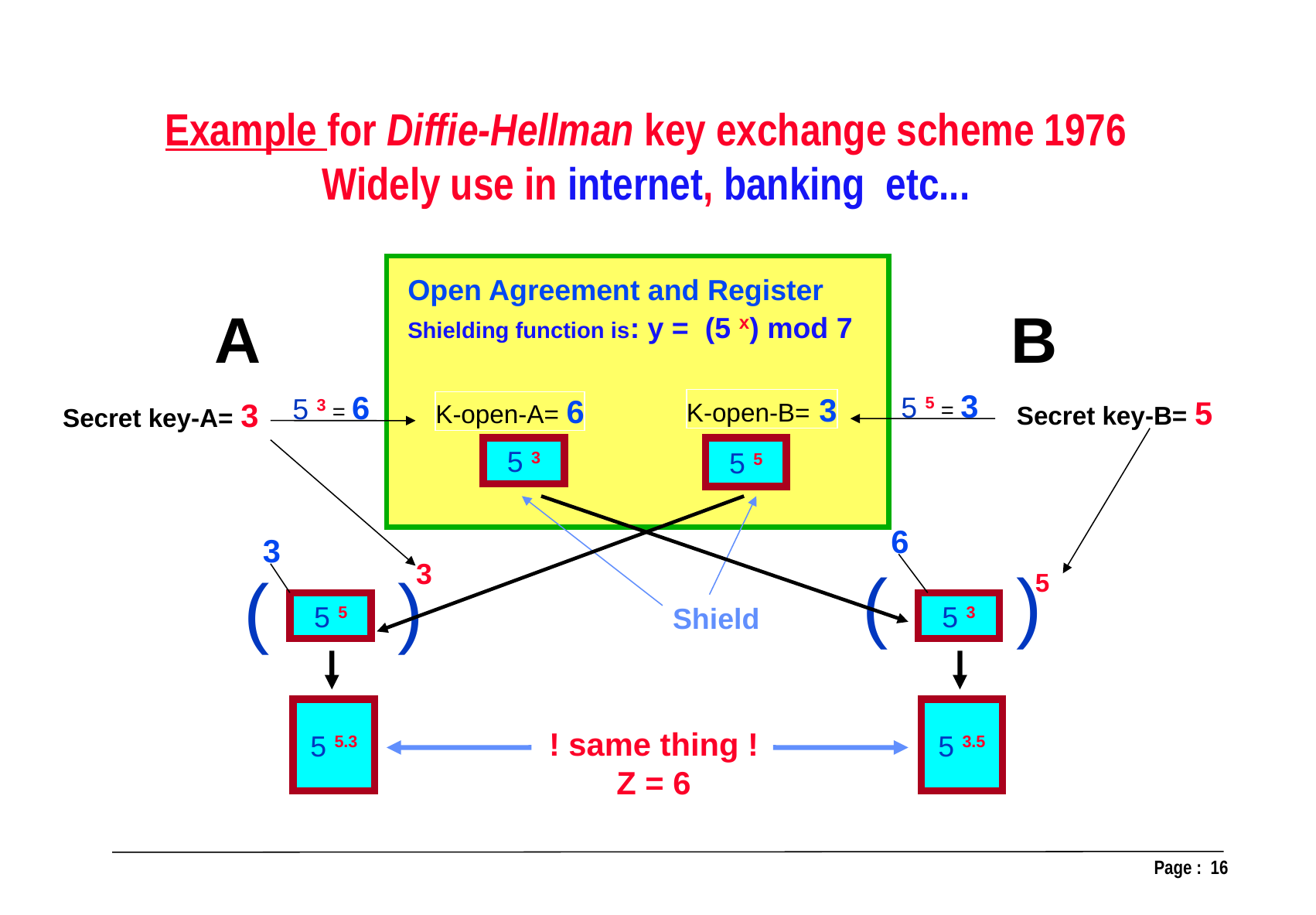

Example for Diffie-Hellman key exchange scheme 1976
Widely use in internet, banking  etc...

Open Agreement and Register
Shielding function is: y =  (5 x) mod 7
A
B
5 5 = 3
K-open-B= 3

5 3 = 6
K-open-A= 6

Secret key-B= 5
Secret key-A= 3

5
(      )
5 3
5 5

3
(      )

3

5 5

Shield

6

5 3

5 5.3

5 3.5
! same thing !
Z = 6